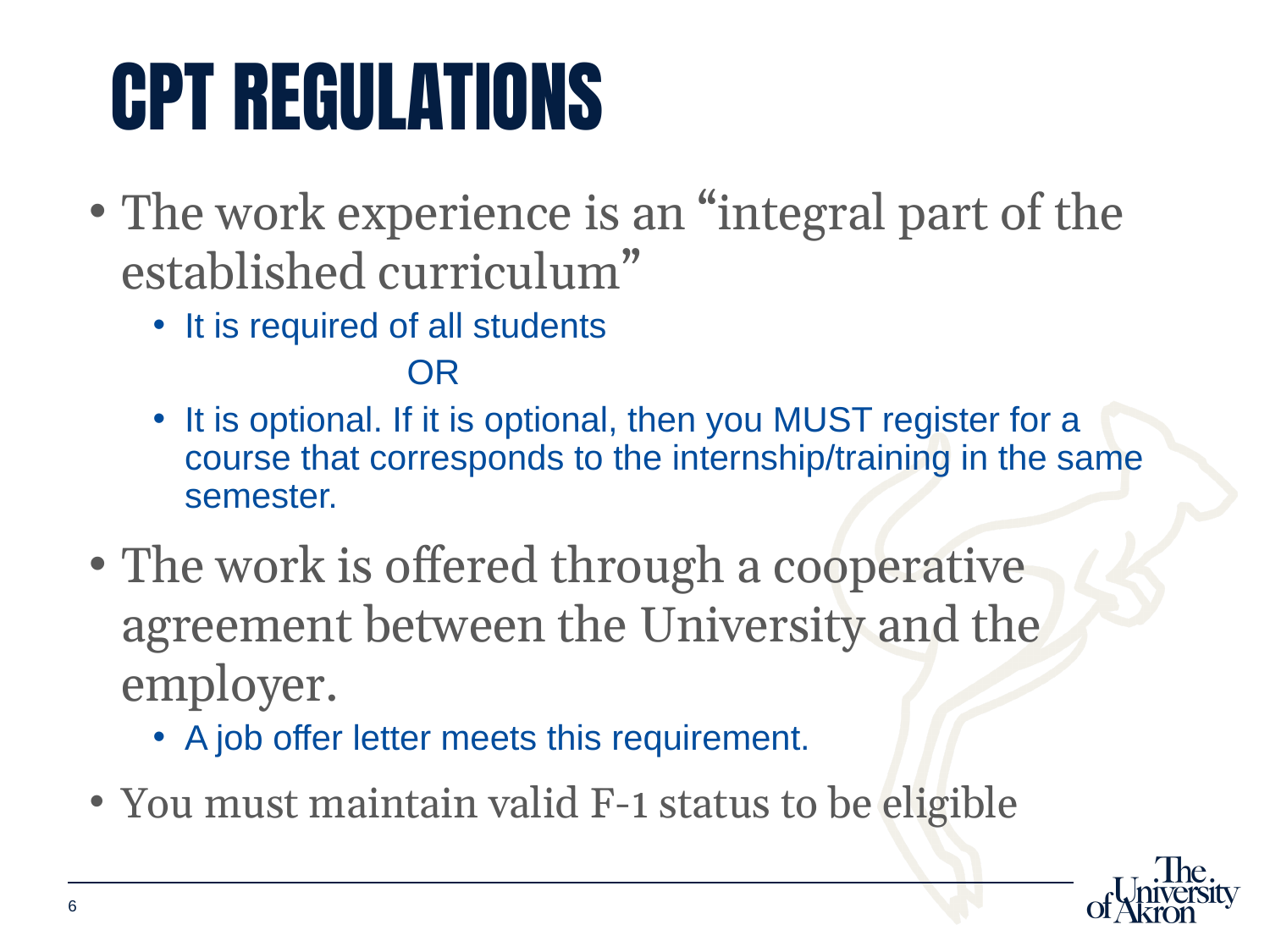

# CPT Regulations
The work experience is an “integral part of the established curriculum”
It is required of all students
		OR
It is optional. If it is optional, then you MUST register for a course that corresponds to the internship/training in the same semester.
The work is offered through a cooperative agreement between the University and the employer.
A job offer letter meets this requirement.
You must maintain valid F-1 status to be eligible